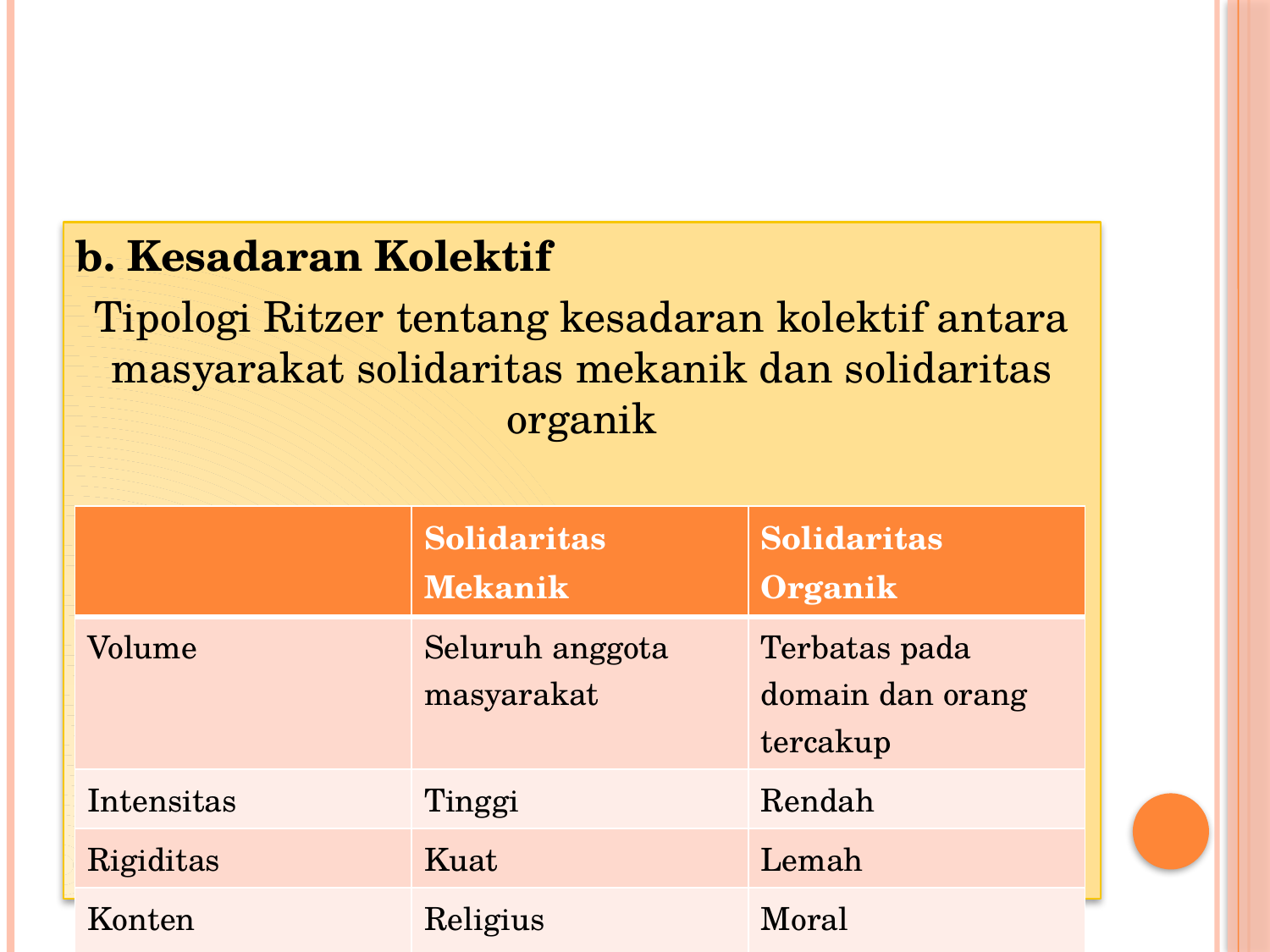

#
b. Kesadaran Kolektif
Tipologi Ritzer tentang kesadaran kolektif antara masyarakat solidaritas mekanik dan solidaritas organik

|  | Solidaritas Mekanik | Solidaritas Organik |
| --- | --- | --- |
| Volume | Seluruh anggota masyarakat | Terbatas pada domain dan orang tercakup |
| Intensitas | Tinggi | Rendah |
| Rigiditas | Kuat | Lemah |
| Konten | Religius | Moral Individualisme |